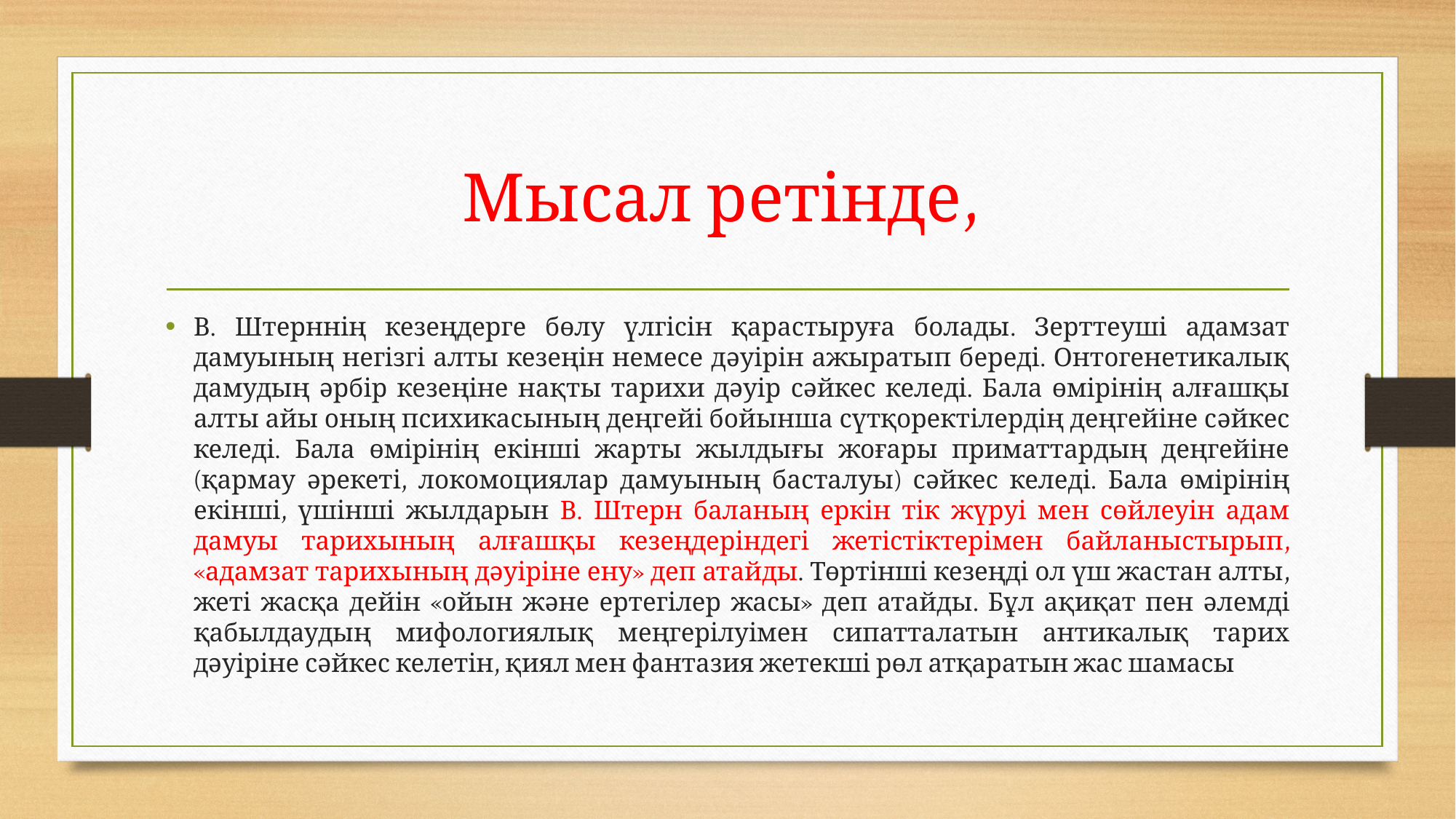

# Мысал ретінде,
В. Штерннің кезеңдерге бөлу үлгісін қарастыруға болады. Зерттеуші адамзат дамуының негізгі алты кезеңін немесе дəуірін ажыратып береді. Онтогенетикалық дамудың əрбір кезеңіне нақты тарихи дəуір сəйкес келеді. Бала өмірінің алғашқы алты айы оның психикасының деңгейі бойынша сүтқоректілердің деңгейіне сəйкес келеді. Бала өмірінің екінші жарты жылдығы жоғары приматтардың деңгейіне (қармау əрекеті, локомоциялар дамуының басталуы) сəйкес келеді. Бала өмірінің екінші, үшінші жылдарын В. Штерн баланың еркін тік жүруі мен сөйлеуін адам дамуы тарихының алғашқы кезеңдеріндегі жетістіктерімен байланыстырып, «адамзат тарихының дəуіріне ену» деп атайды. Төртінші кезеңді ол үш жастан алты, жеті жасқа дейін «ойын жəне ертегілер жасы» деп атайды. Бұл ақиқат пен əлемді қабылдаудың мифологиялық меңгерілуімен сипатталатын антикалық тарих дəуіріне сəйкес келетін, қиял мен фантазия жетекші рөл атқаратын жас шамасы